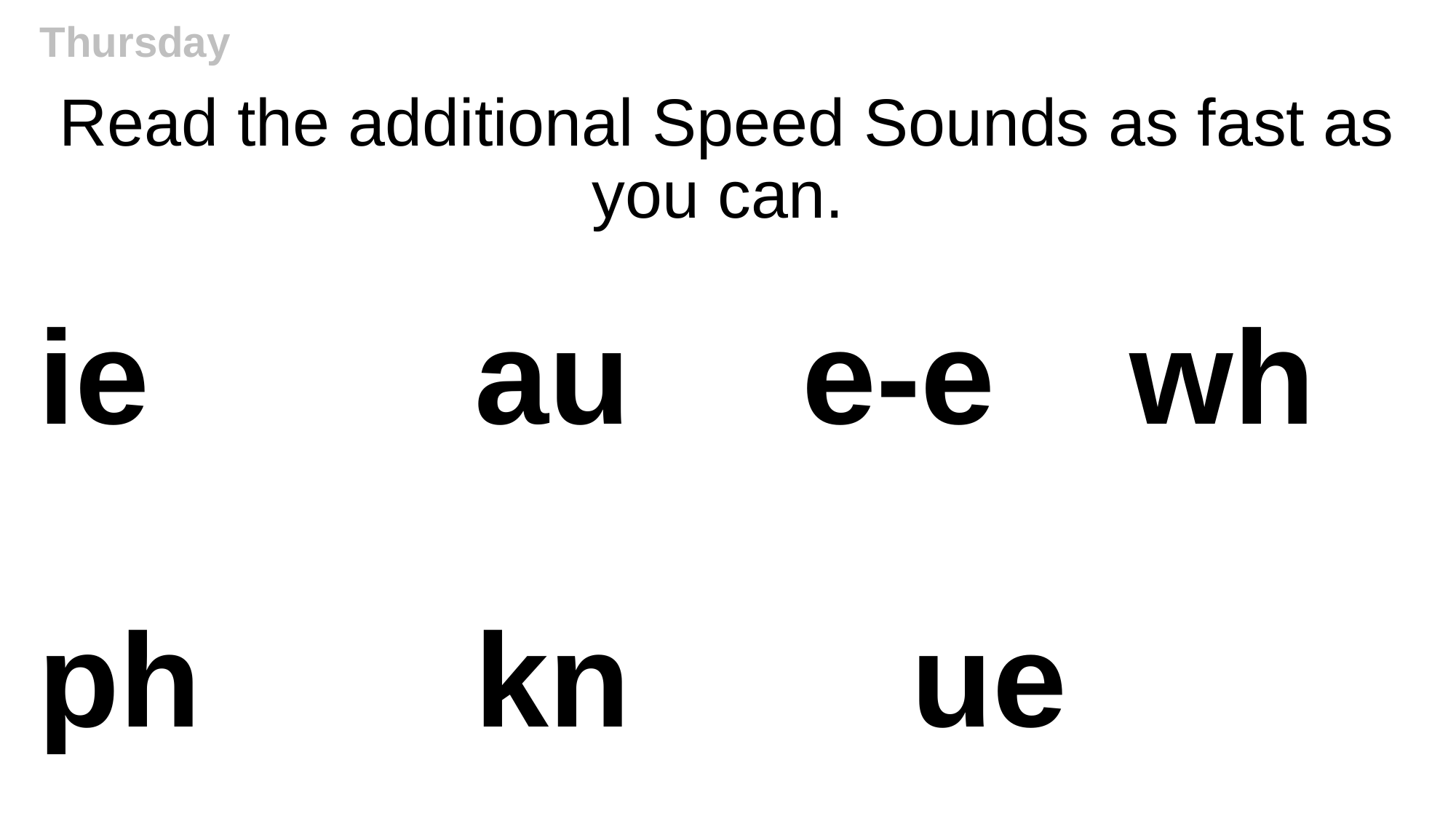

# Thursday
Read the additional Speed Sounds as fast as you can.

ie			au		e-e		wh
ph			kn			ue